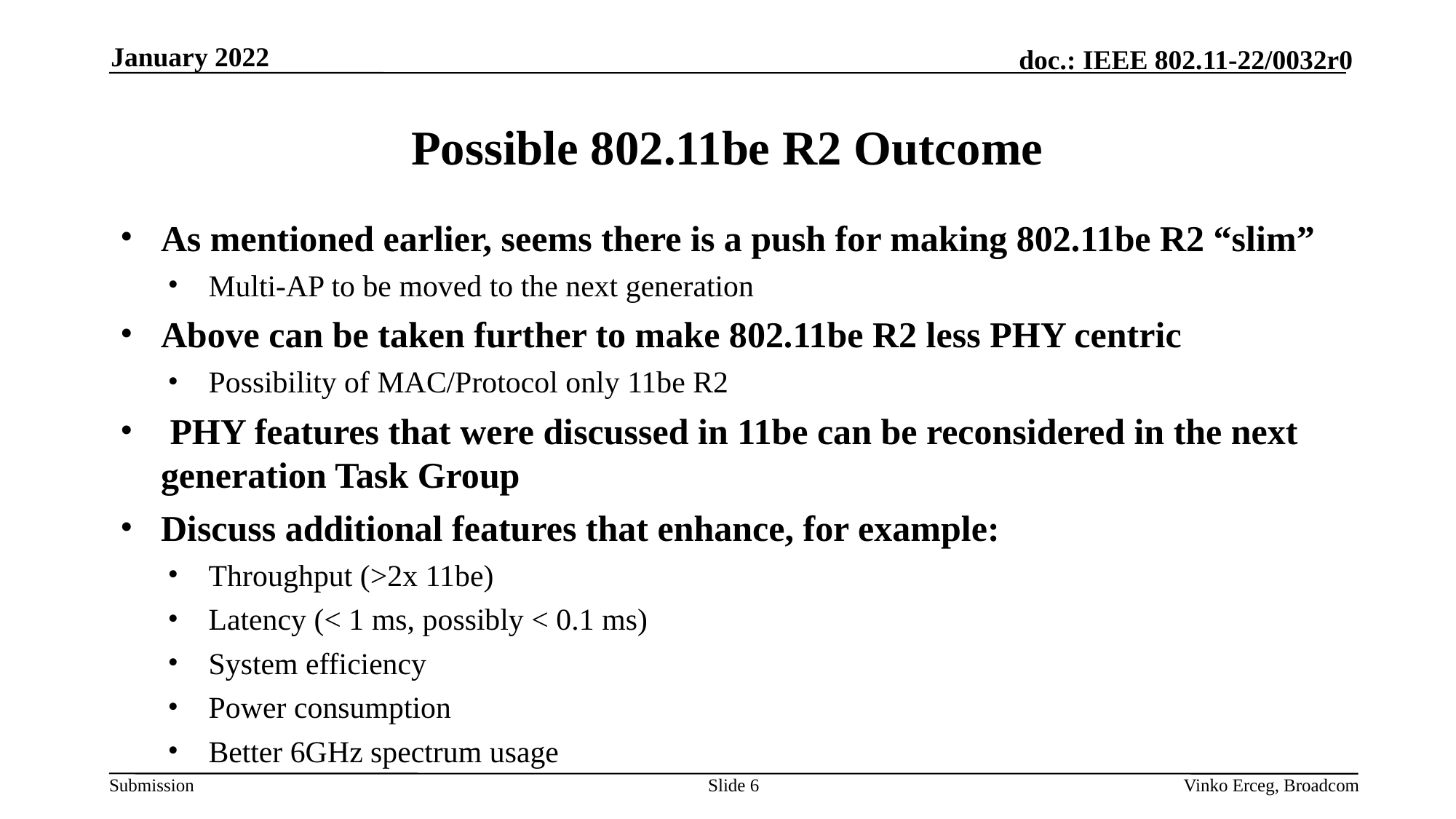

January 2022
# Possible 802.11be R2 Outcome
As mentioned earlier, seems there is a push for making 802.11be R2 “slim”
Multi-AP to be moved to the next generation
Above can be taken further to make 802.11be R2 less PHY centric
Possibility of MAC/Protocol only 11be R2
 PHY features that were discussed in 11be can be reconsidered in the next generation Task Group
Discuss additional features that enhance, for example:
Throughput (>2x 11be)
Latency (< 1 ms, possibly < 0.1 ms)
System efficiency
Power consumption
Better 6GHz spectrum usage

Slide 6
Vinko Erceg, Broadcom